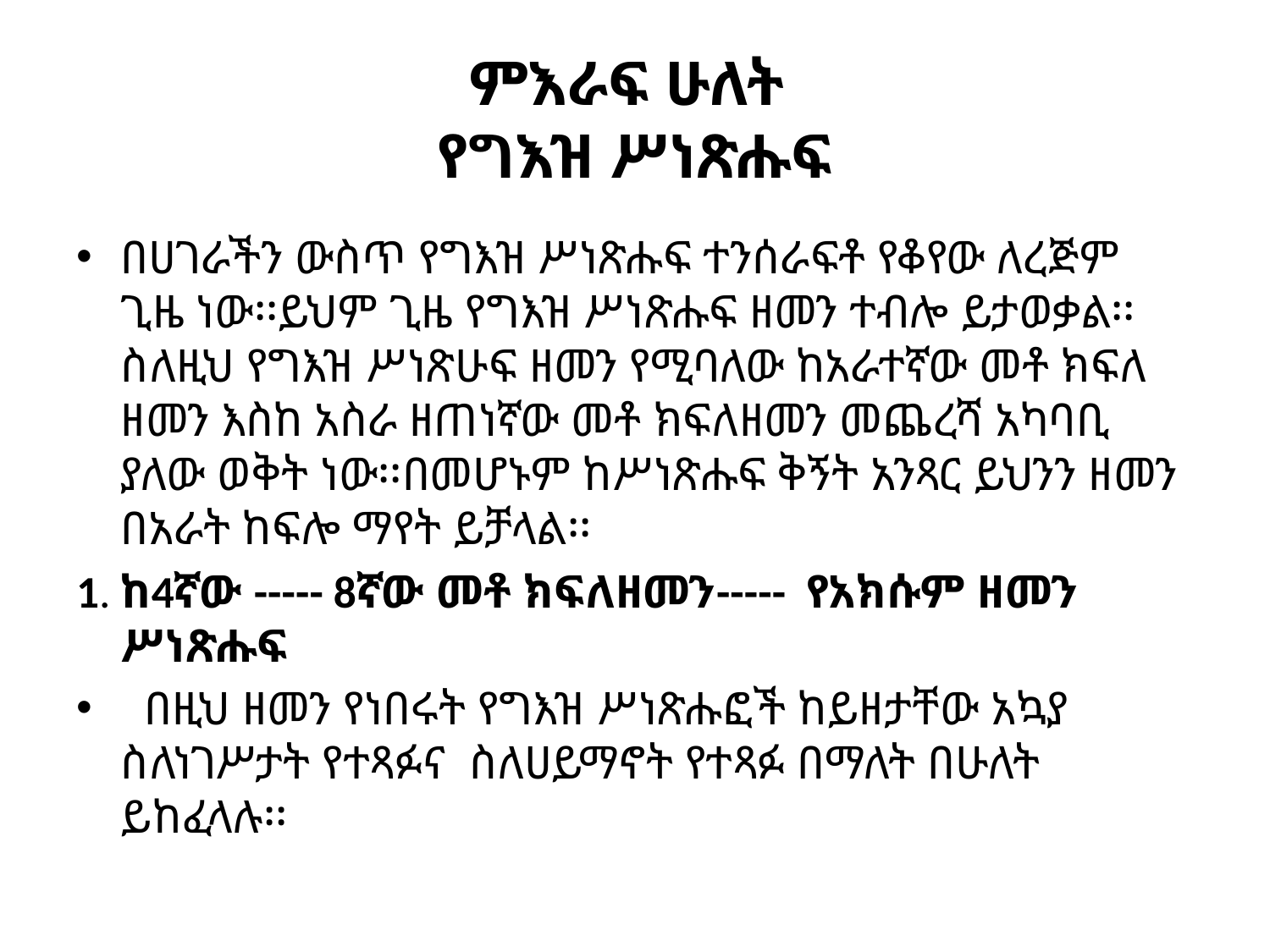

# ምእራፍ ሁለት የግእዝ ሥነጽሑፍ
በሀገራችን ውስጥ የግእዝ ሥነጽሑፍ ተንሰራፍቶ የቆየው ለረጅም ጊዜ ነው፡፡ይህም ጊዜ የግእዝ ሥነጽሑፍ ዘመን ተብሎ ይታወቃል፡፡ስለዚህ የግእዝ ሥነጽሁፍ ዘመን የሚባለው ከአራተኛው መቶ ክፍለ ዘመን እስከ አስራ ዘጠነኛው መቶ ክፍለዘመን መጨረሻ አካባቢ ያለው ወቅት ነው፡፡በመሆኑም ከሥነጽሑፍ ቅኝት አንጻር ይህንን ዘመን በአራት ከፍሎ ማየት ይቻላል፡፡
1. ከ4ኛው ----- 8ኛው መቶ ክፍለዘመን-----  የአክሱም ዘመን ሥነጽሑፍ
  በዚህ ዘመን የነበሩት የግእዝ ሥነጽሑፎች ከይዘታቸው አኳያ ስለነገሥታት የተጻፉና  ስለሀይማኖት የተጻፉ በማለት በሁለት ይከፈላሉ፡፡